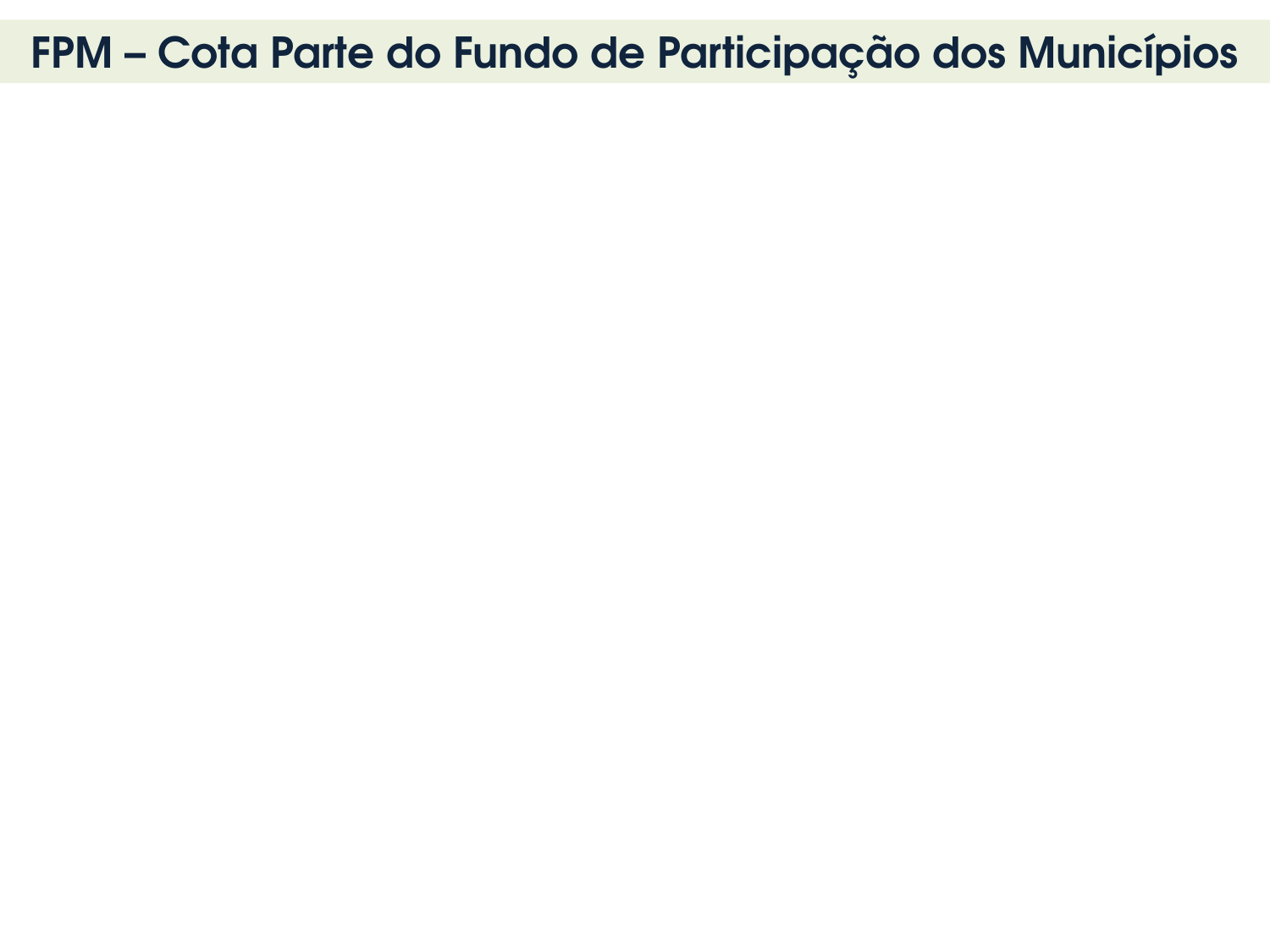

FPM – Cota Parte do Fundo de Participação dos Municípios